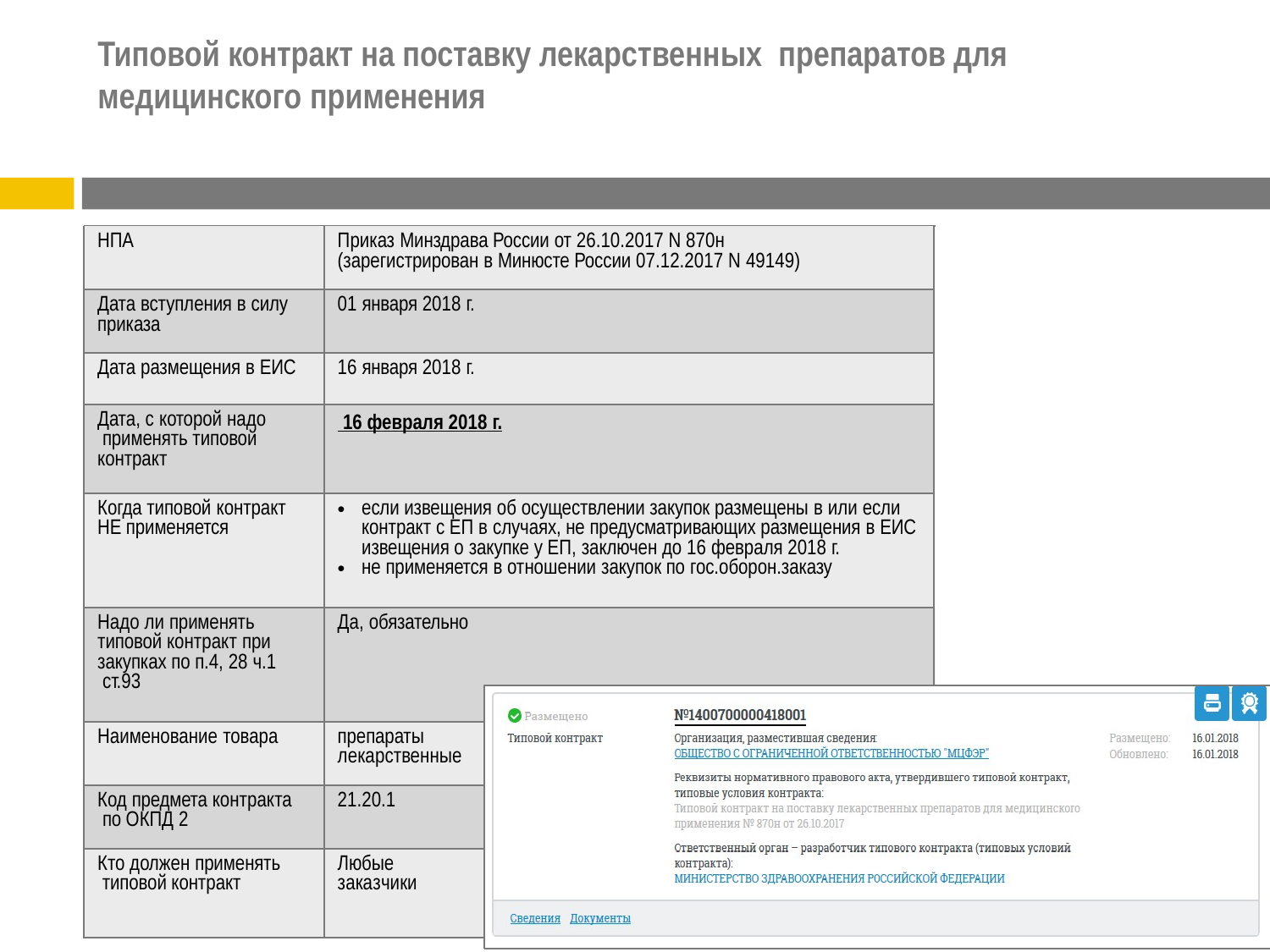

# Типовой контракт на поставку лекарственных  препаратов для медицинского применения

| НПА | Приказ Минздрава России от 26.10.2017 N 870н (зарегистрирован в Минюсте России 07.12.2017 N 49149) |
| --- | --- |
| Дата вступления в силу приказа | 01 января 2018 г. |
| Дата размещения в ЕИС | 16 января 2018 г. |
| Дата, с которой надо применять типовой контракт | 16 февраля 2018 г. |
| Когда типовой контракт НЕ применяется | если извещения об осуществлении закупок размещены в или если контракт с ЕП в случаях, не предусматривающих размещения в ЕИС извещения о закупке у ЕП, заключен до 16 февраля 2018 г. не применяется в отношении закупок по гос.оборон.заказу |
| Надо ли применять типовой контракт при закупках по п.4, 28 ч.1 ст.93 | Да, обязательно |
| Наименование товара | препараты лекарственные |
| Код предмета контракта по ОКПД 2 | 21.20.1 |
| Кто должен применять типовой контракт | Любые заказчики |
|  |  |